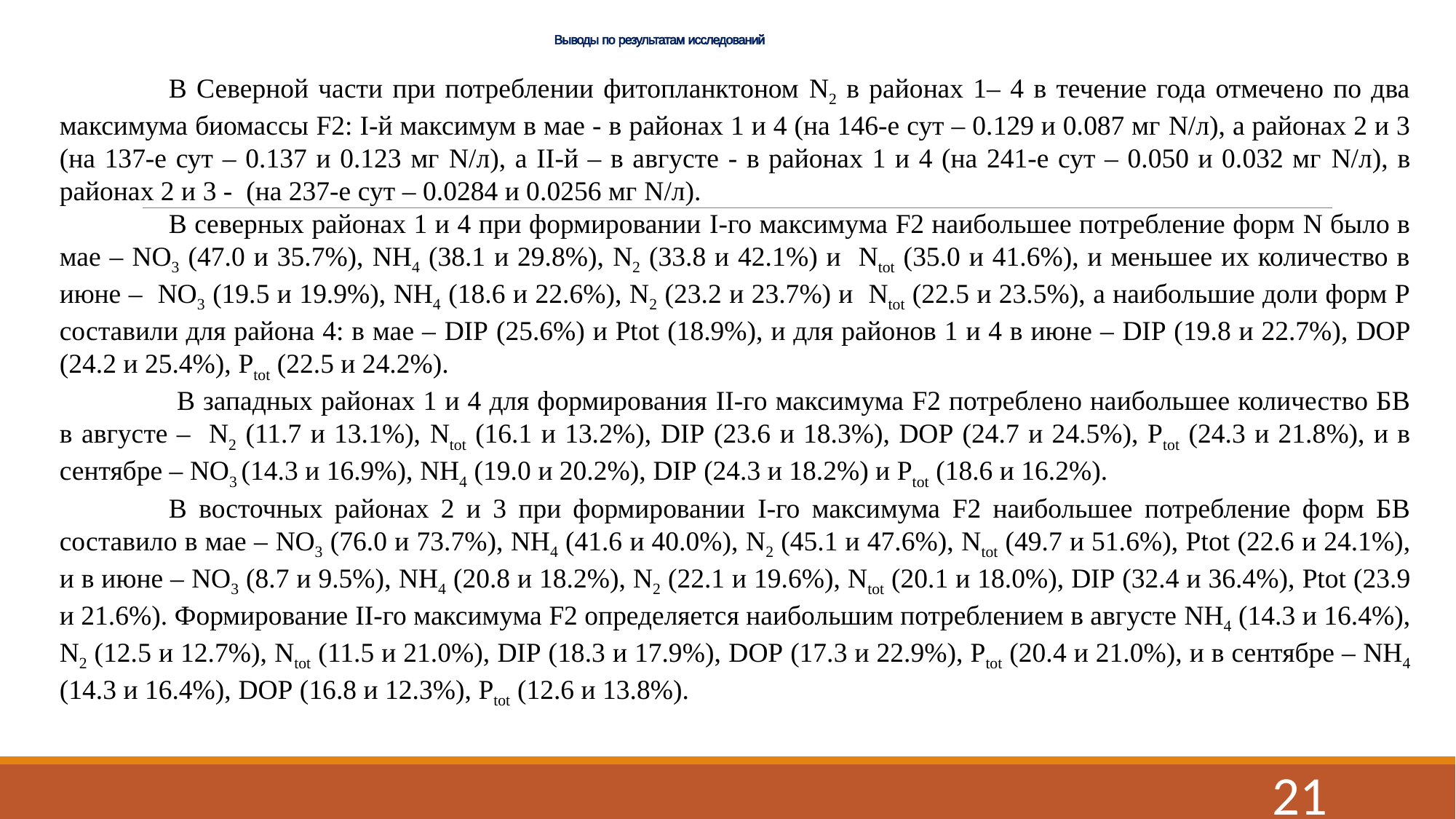

# Выводы по результатам исследований
	В Северной части при потреблении фитопланктоном N2 в районах 1– 4 в течение года отмечено по два максимума биомассы F2: I-й максимум в мае - в районах 1 и 4 (на 146-е сут – 0.129 и 0.087 мг N/л), а районах 2 и 3 (на 137-е сут – 0.137 и 0.123 мг N/л), а II-й – в августе - в районах 1 и 4 (на 241-е сут – 0.050 и 0.032 мг N/л), в районах 2 и 3 -  (на 237-е сут – 0.0284 и 0.0256 мг N/л).
	В северных районах 1 и 4 при формировании I-го максимума F2 наибольшее потребление форм N было в мае – NO3 (47.0 и 35.7%), NH4 (38.1 и 29.8%), N2 (33.8 и 42.1%) и  Ntot (35.0 и 41.6%), и меньшее их количество в июне –  NO3 (19.5 и 19.9%), NH4 (18.6 и 22.6%), N2 (23.2 и 23.7%) и  Ntot (22.5 и 23.5%), а наибольшие доли форм Р составили для района 4: в мае – DIP (25.6%) и Ptot (18.9%), и для районов 1 и 4 в июне – DIP (19.8 и 22.7%), DOP (24.2 и 25.4%), Ptot (22.5 и 24.2%).
	 В западных районах 1 и 4 для формирования II-го максимума F2 потреблено наибольшее количество БВ в августе –  N2 (11.7 и 13.1%), Ntot (16.1 и 13.2%), DIP (23.6 и 18.3%), DOP (24.7 и 24.5%), Рtot (24.3 и 21.8%), и в сентябре – NO3 (14.3 и 16.9%), NH4 (19.0 и 20.2%), DIP (24.3 и 18.2%) и Ptot (18.6 и 16.2%).
	В восточных районах 2 и 3 при формировании I-го максимума F2 наибольшее потребление форм БВ составило в мае – NO3 (76.0 и 73.7%), NH4 (41.6 и 40.0%), N2 (45.1 и 47.6%), Ntot (49.7 и 51.6%), Рtot (22.6 и 24.1%), и в июне – NO3 (8.7 и 9.5%), NH4 (20.8 и 18.2%), N2 (22.1 и 19.6%), Ntot (20.1 и 18.0%), DIP (32.4 и 36.4%), Ptot (23.9 и 21.6%). Формирование II-го максимума F2 определяется наибольшим потреблением в августе NH4 (14.3 и 16.4%), N2 (12.5 и 12.7%), Ntot (11.5 и 21.0%), DIP (18.3 и 17.9%), DOP (17.3 и 22.9%), Рtot (20.4 и 21.0%), и в сентябре – NH4 (14.3 и 16.4%), DOP (16.8 и 12.3%), Рtot (12.6 и 13.8%).

21